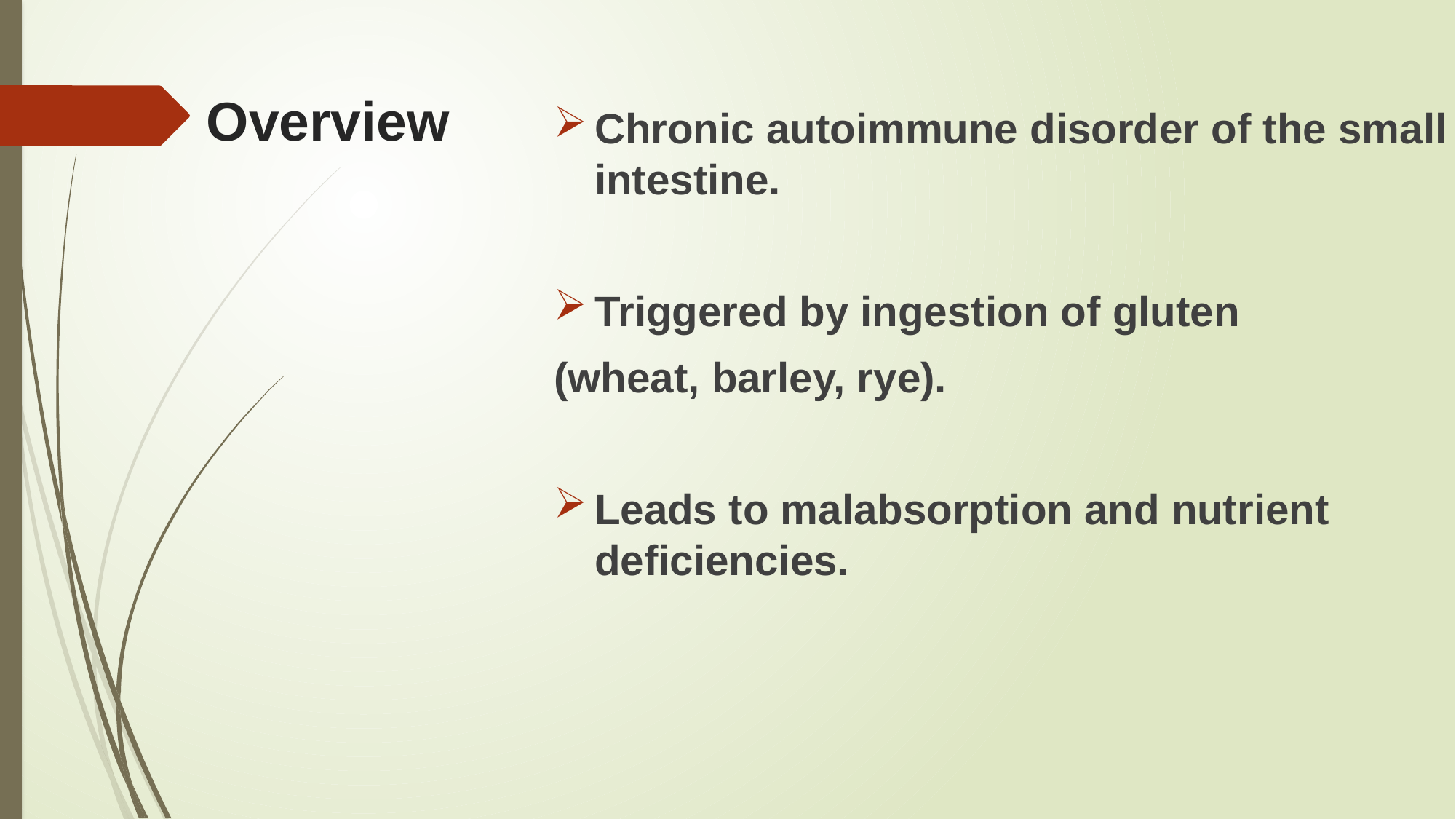

# Overview
Chronic autoimmune disorder of the small intestine.

Triggered by ingestion of gluten
(wheat, barley, rye).

Leads to malabsorption and nutrient deficiencies.